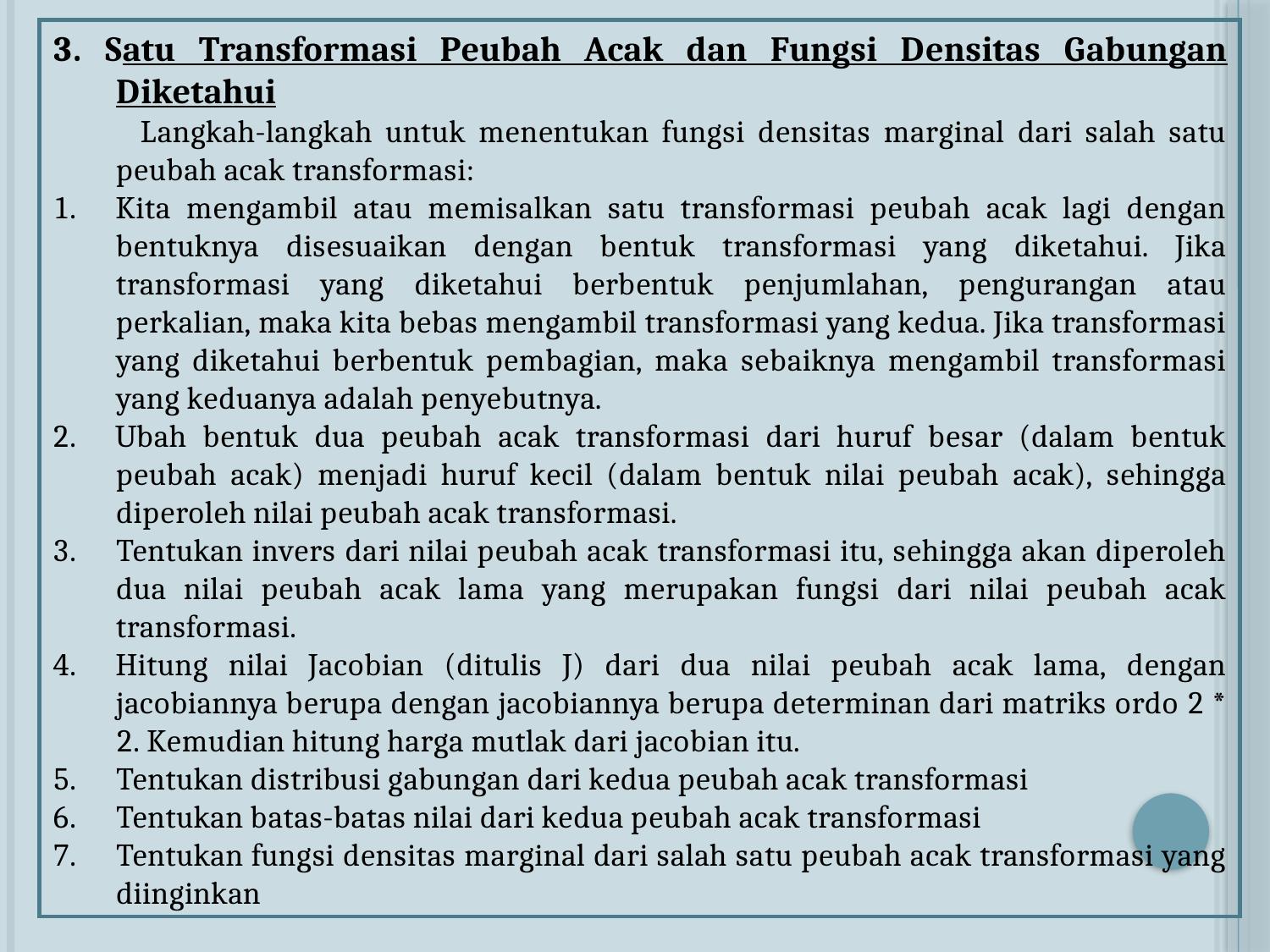

3. Satu Transformasi Peubah Acak dan Fungsi Densitas Gabungan Diketahui
Langkah-langkah untuk menentukan fungsi densitas marginal dari salah satu peubah acak transformasi:
Kita mengambil atau memisalkan satu transformasi peubah acak lagi dengan bentuknya disesuaikan dengan bentuk transformasi yang diketahui. Jika transformasi yang diketahui berbentuk penjumlahan, pengurangan atau perkalian, maka kita bebas mengambil transformasi yang kedua. Jika transformasi yang diketahui berbentuk pembagian, maka sebaiknya mengambil transformasi yang keduanya adalah penyebutnya.
Ubah bentuk dua peubah acak transformasi dari huruf besar (dalam bentuk peubah acak) menjadi huruf kecil (dalam bentuk nilai peubah acak), sehingga diperoleh nilai peubah acak transformasi.
Tentukan invers dari nilai peubah acak transformasi itu, sehingga akan diperoleh dua nilai peubah acak lama yang merupakan fungsi dari nilai peubah acak transformasi.
Hitung nilai Jacobian (ditulis J) dari dua nilai peubah acak lama, dengan jacobiannya berupa dengan jacobiannya berupa determinan dari matriks ordo 2 * 2. Kemudian hitung harga mutlak dari jacobian itu.
Tentukan distribusi gabungan dari kedua peubah acak transformasi
Tentukan batas-batas nilai dari kedua peubah acak transformasi
Tentukan fungsi densitas marginal dari salah satu peubah acak transformasi yang diinginkan